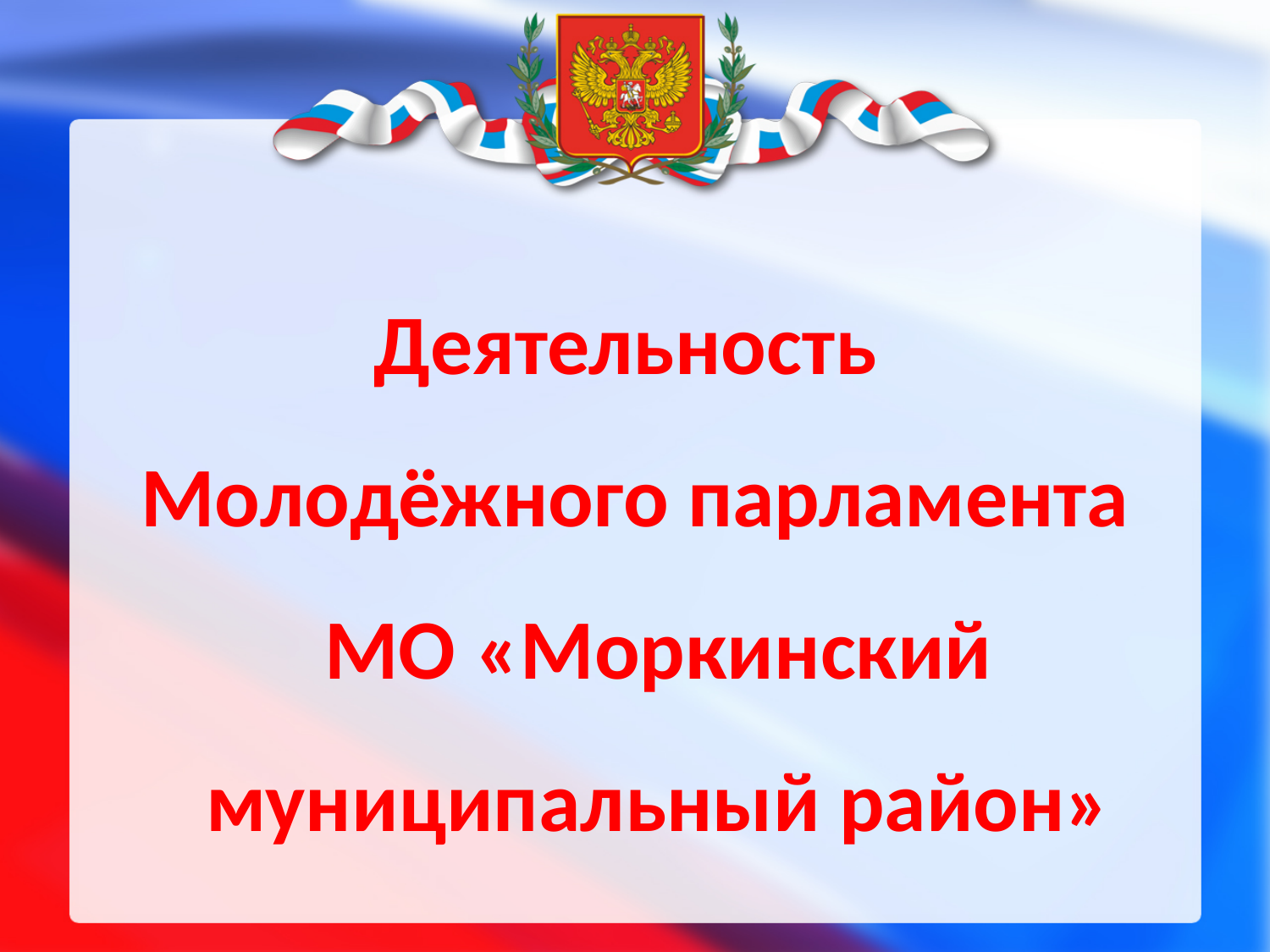

Деятельность
Молодёжного парламента МО «Моркинский муниципальный район»